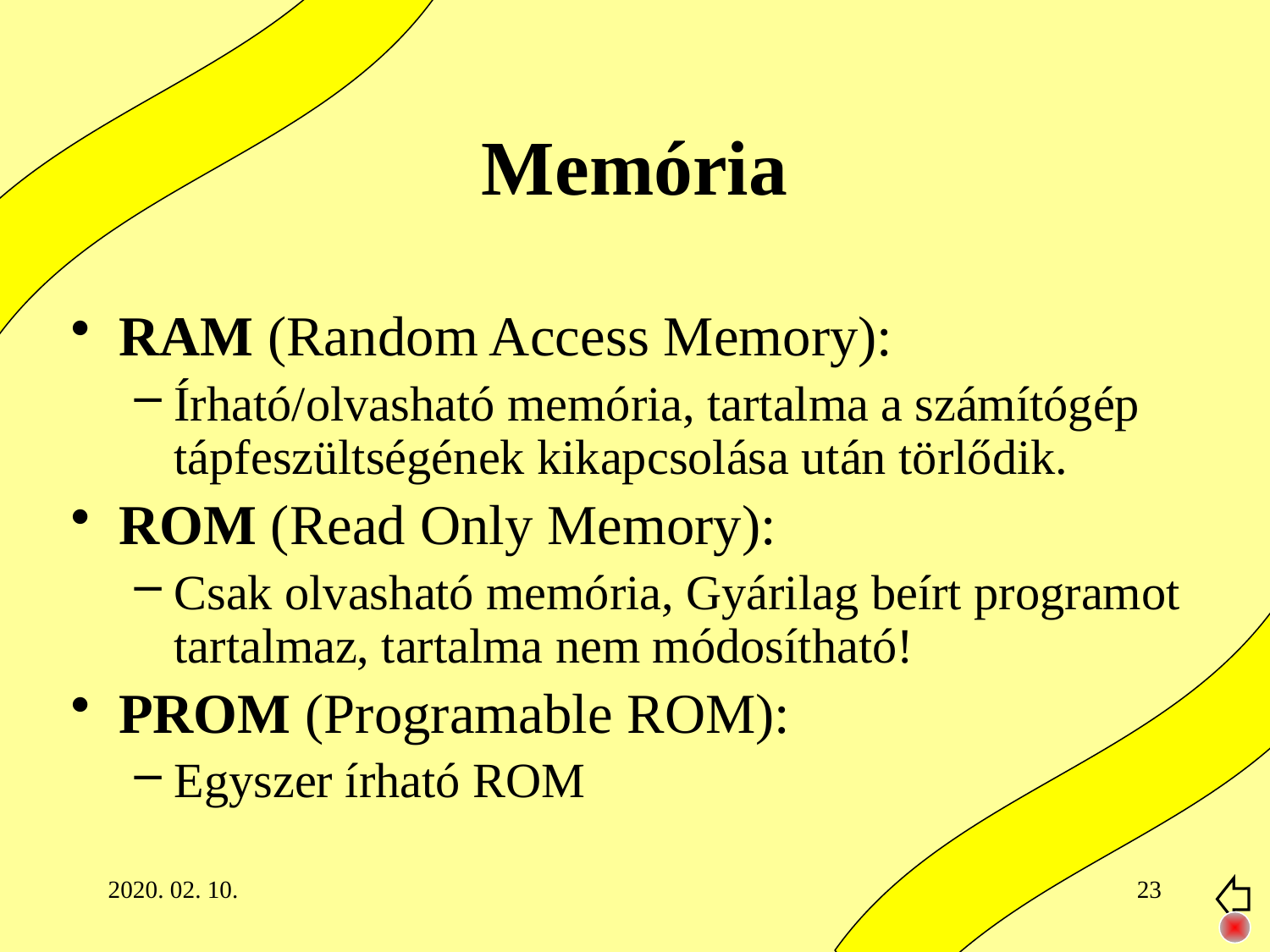

# Memória

RAM (Random Access Memory):
Írható/olvasható memória, tartalma a számítógép tápfeszültségének kikapcsolása után törlődik.
ROM (Read Only Memory):
Csak olvasható memória, Gyárilag beírt programot tartalmaz, tartalma nem módosítható!
PROM (Programable ROM):
Egyszer írható ROM
2020. 02. 10.
23